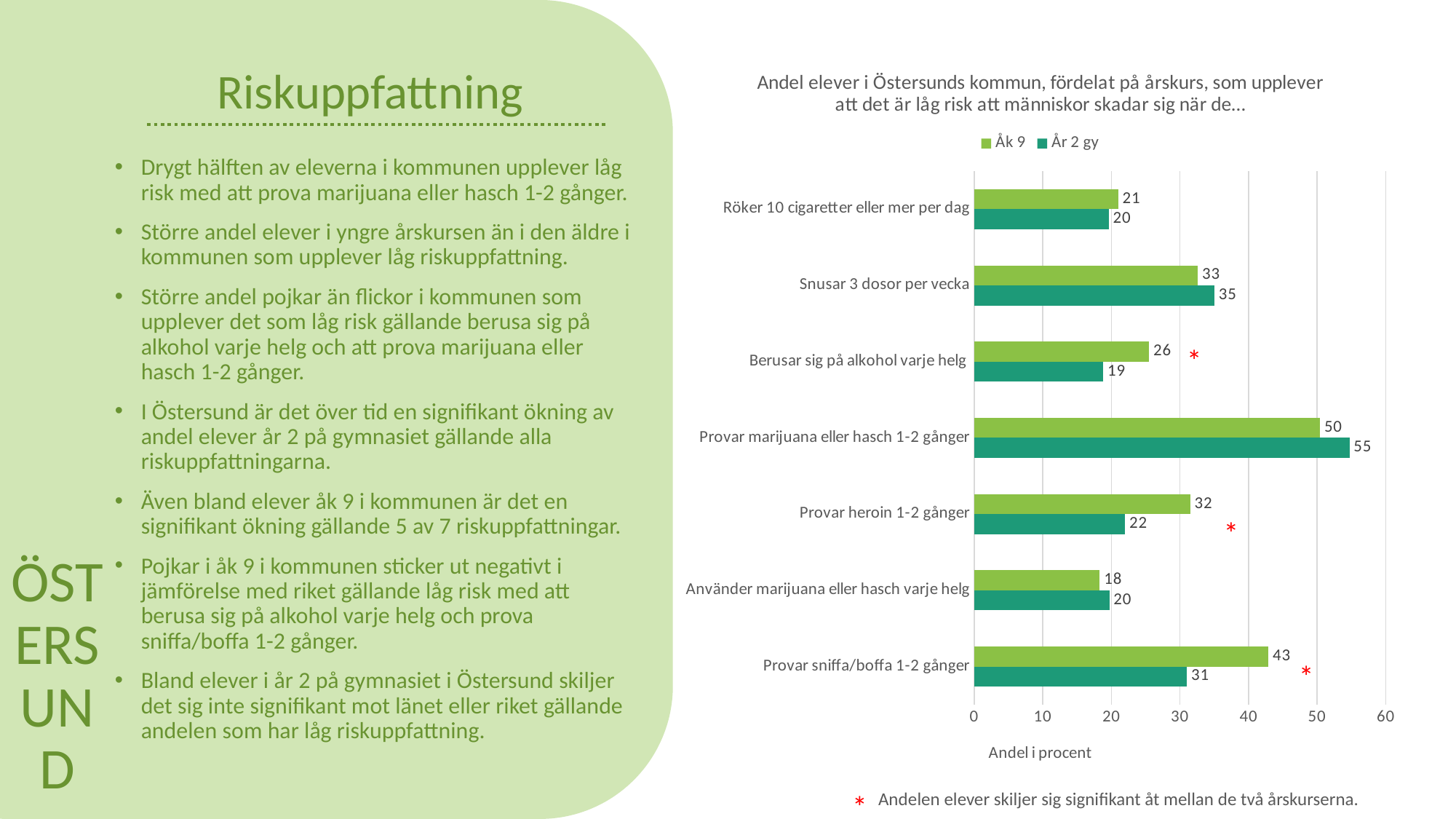

ÖSTERSUND
# Riskuppfattning

### Chart: Andel elever i Östersunds kommun, fördelat på årskurs, som upplever att det är låg risk att människor skadar sig när de…

| Category | År 2 gy | Åk 9 |
|---|---|---|
| Provar sniffa/boffa 1-2 gånger | 31.0 | 42.9 |
| Använder marijuana eller hasch varje helg | 19.7 | 18.3 |
| Provar heroin 1-2 gånger | 22.0 | 31.5 |
| Provar marijuana eller hasch 1-2 gånger | 54.7 | 50.4 |
| Berusar sig på alkohol varje helg  | 18.8 | 25.5 |
| Snusar 3 dosor per vecka | 35.0 | 32.6 |
| Röker 10 cigaretter eller mer per dag | 19.6 | 21.0 |
Drygt hälften av eleverna i kommunen upplever låg risk med att prova marijuana eller hasch 1-2 gånger.
Större andel elever i yngre årskursen än i den äldre i kommunen som upplever låg riskuppfattning.
Större andel pojkar än flickor i kommunen som upplever det som låg risk gällande berusa sig på alkohol varje helg och att prova marijuana eller hasch 1-2 gånger.
I Östersund är det över tid en signifikant ökning av andel elever år 2 på gymnasiet gällande alla riskuppfattningarna.
Även bland elever åk 9 i kommunen är det en signifikant ökning gällande 5 av 7 riskuppfattningar.
Pojkar i åk 9 i kommunen sticker ut negativt i jämförelse med riket gällande låg risk med att berusa sig på alkohol varje helg och prova sniffa/boffa 1-2 gånger.
Bland elever i år 2 på gymnasiet i Östersund skiljer det sig inte signifikant mot länet eller riket gällande andelen som har låg riskuppfattning.
*
Andelen elever skiljer sig signifikant åt mellan de två årskurserna.